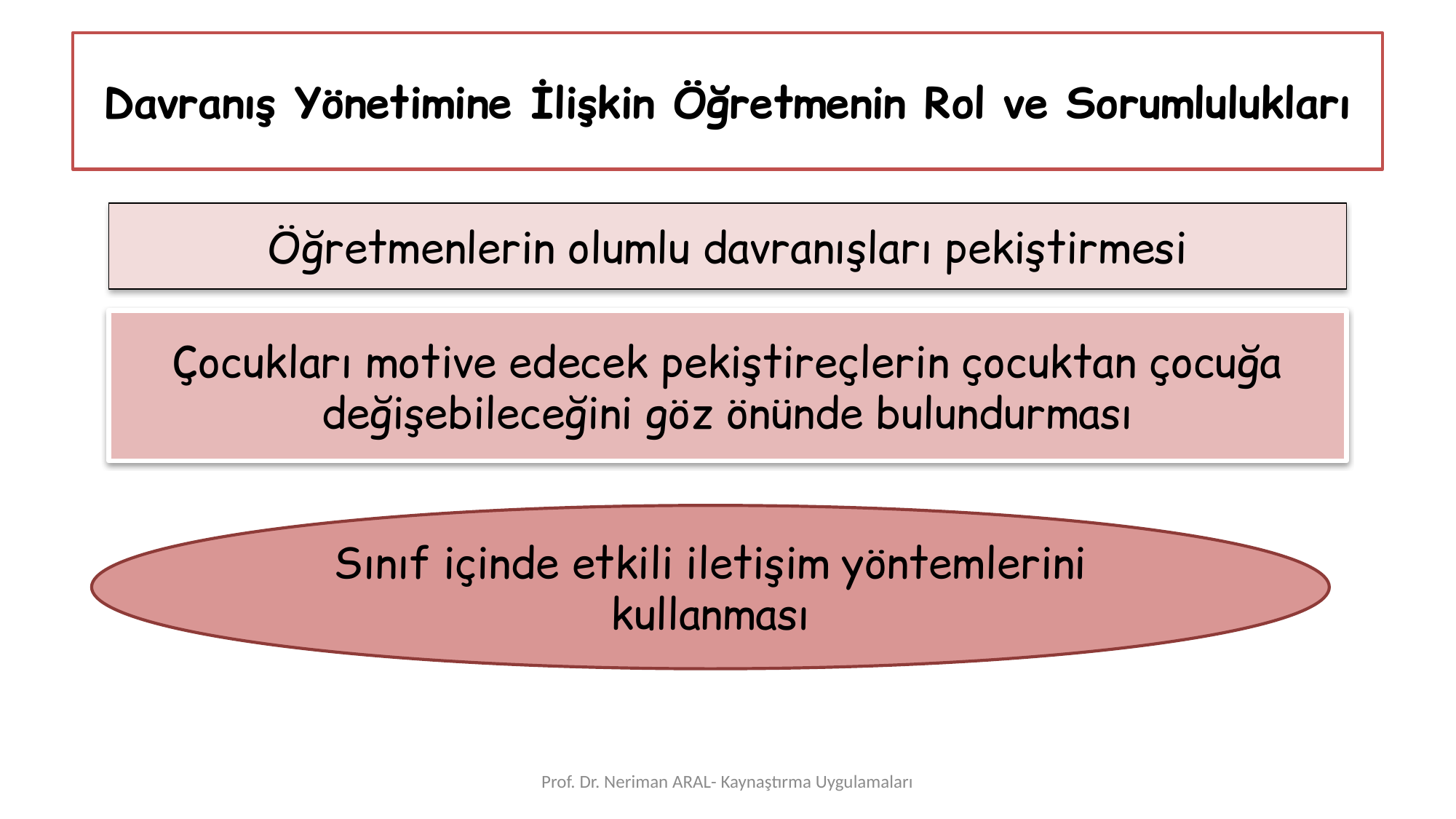

# Davranış Yönetimine İlişkin Öğretmenin Rol ve Sorumlulukları
Öğretmenlerin olumlu davranışları pekiştirmesi
Çocukları motive edecek pekiştireçlerin çocuktan çocuğa değişebileceğini göz önünde bulundurması
Sınıf içinde etkili iletişim yöntemlerini kullanması
Prof. Dr. Neriman ARAL- Kaynaştırma Uygulamaları